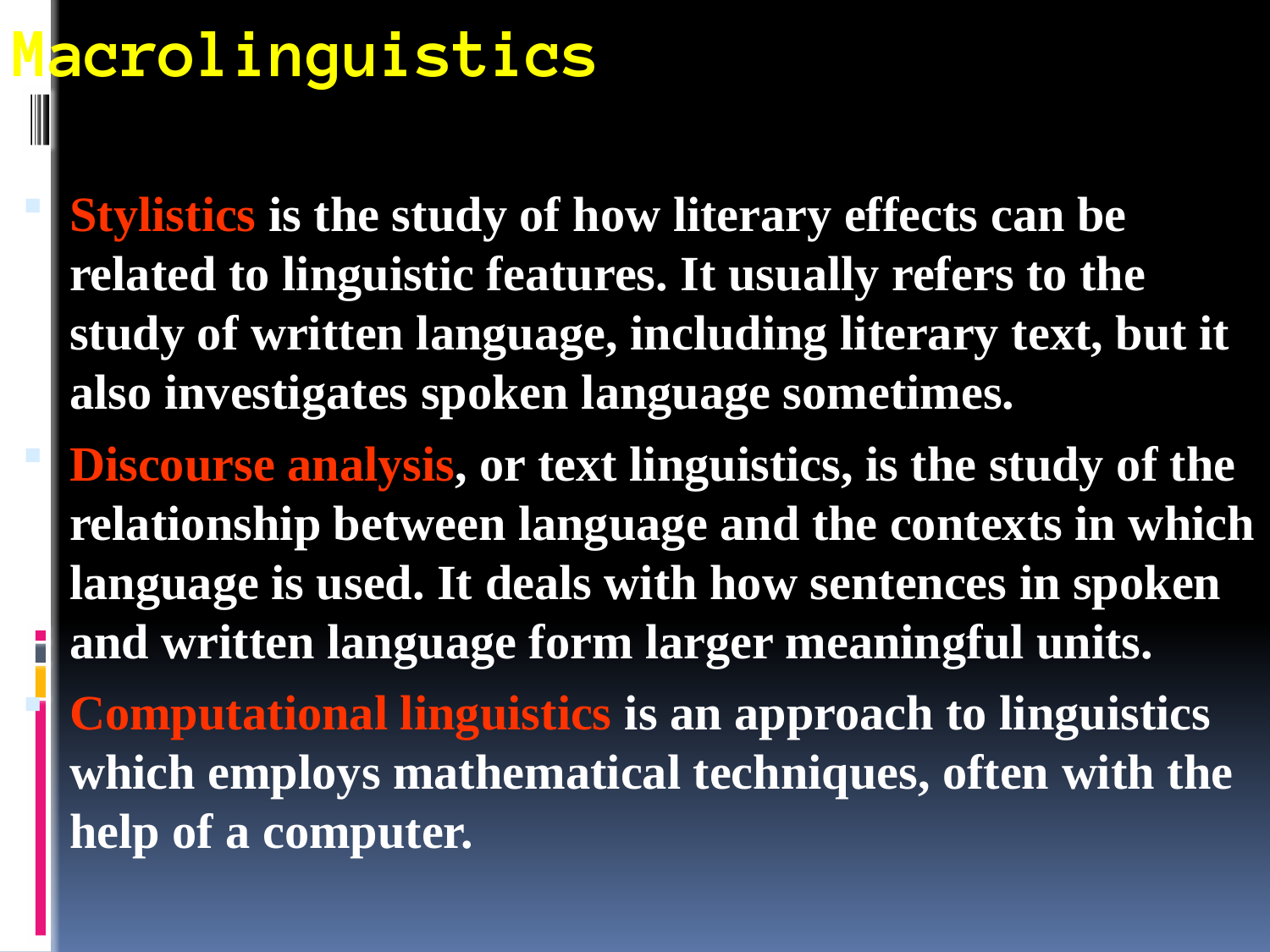

# Macrolinguistics
Stylistics is the study of how literary effects can be related to linguistic features. It usually refers to the study of written language, including literary text, but it also investigates spoken language sometimes.
Discourse analysis, or text linguistics, is the study of the relationship between language and the contexts in which language is used. It deals with how sentences in spoken and written language form larger meaningful units.
Computational linguistics is an approach to linguistics which employs mathematical techniques, often with the help of a computer.